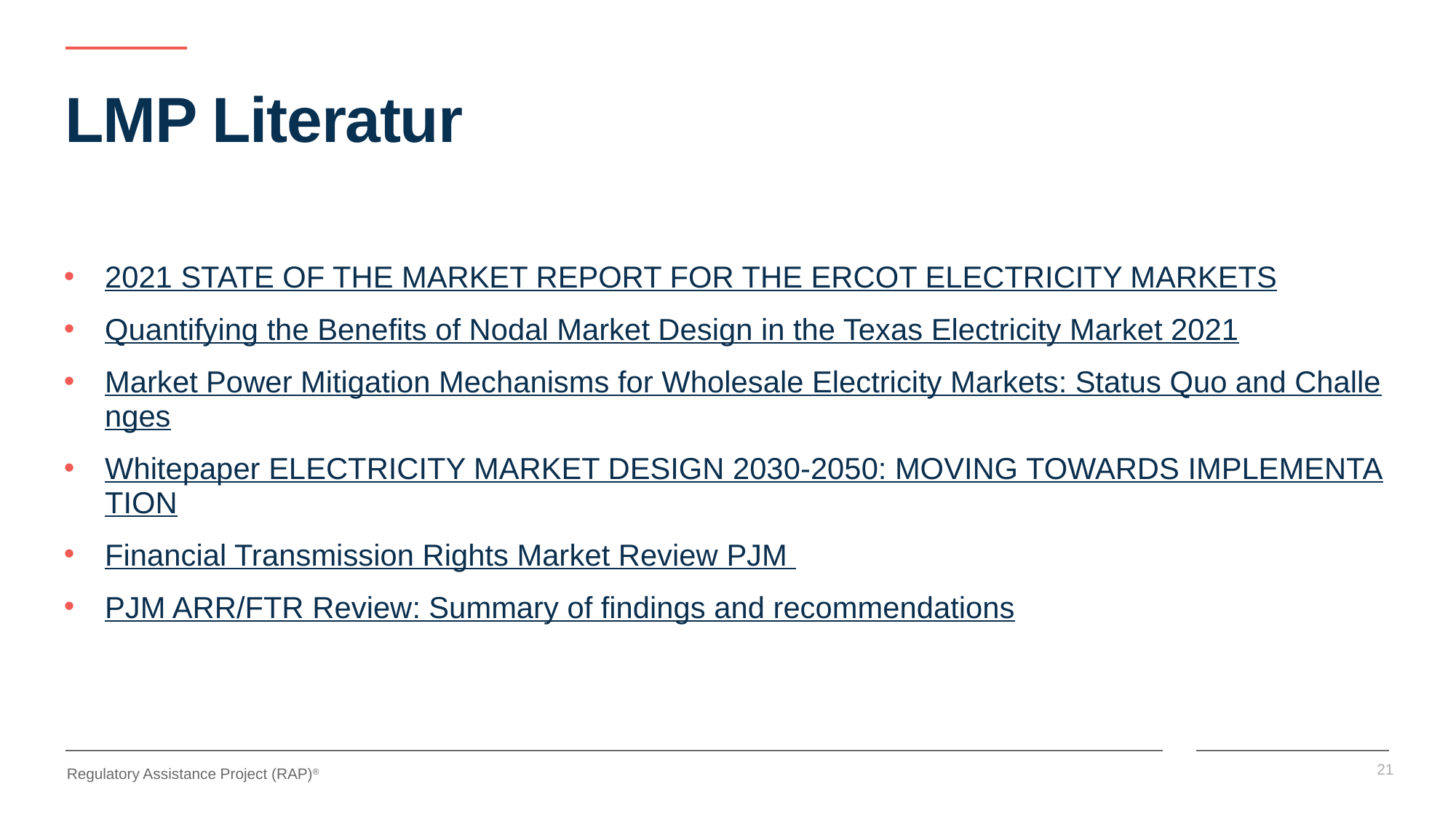

# LMP Literatur
2021 STATE OF THE MARKET REPORT FOR THE ERCOT ELECTRICITY MARKETS
Quantifying the Benefits of Nodal Market Design in the Texas Electricity Market 2021
Market Power Mitigation Mechanisms for Wholesale Electricity Markets: Status Quo and Challenges
Whitepaper ELECTRICITY MARKET DESIGN 2030-2050: MOVING TOWARDS IMPLEMENTATION
Financial Transmission Rights Market Review PJM
PJM ARR/FTR Review: Summary of findings and recommendations
21